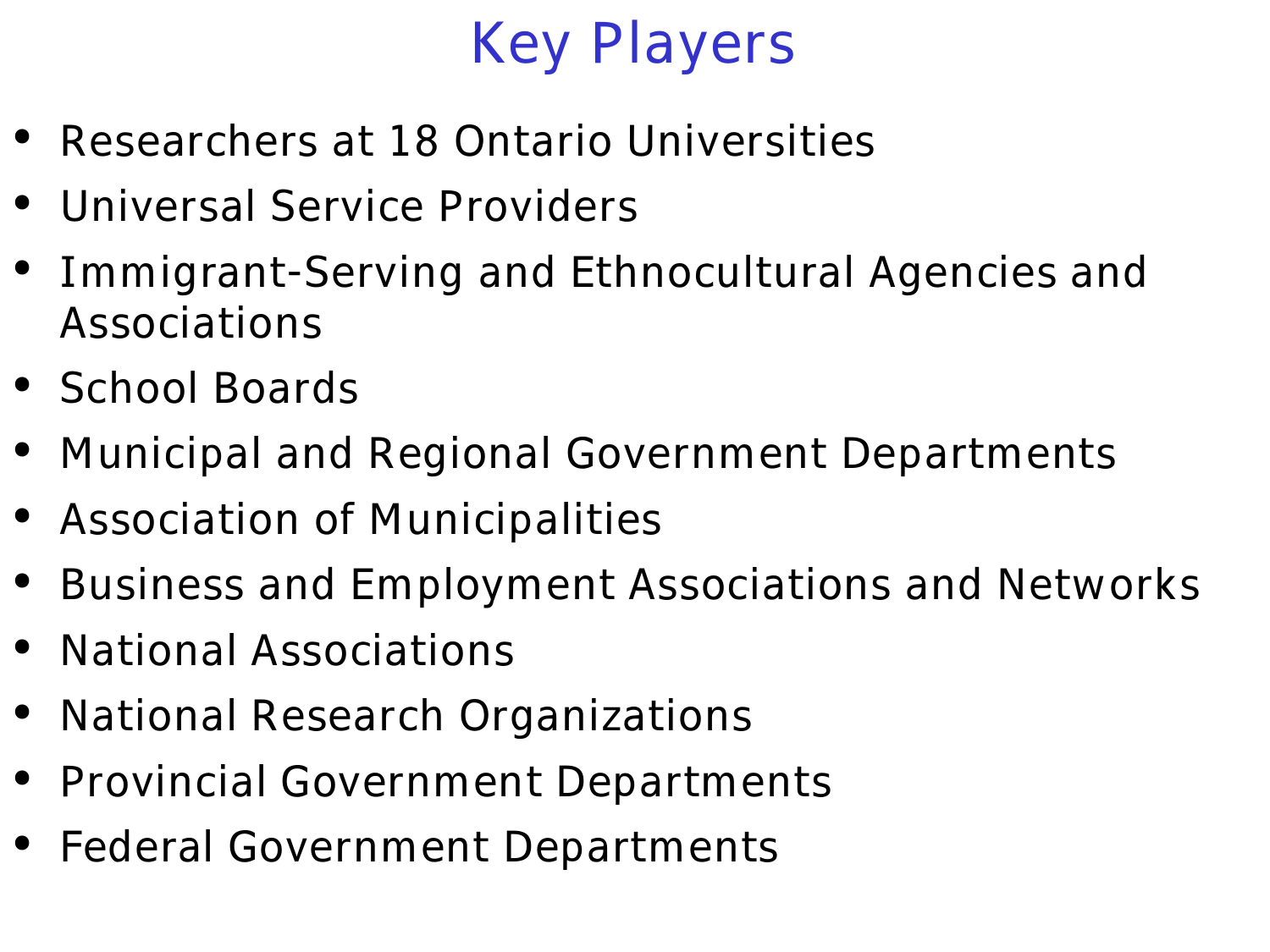

Key Players

Researchers at 18 Ontario Universities
Universal Service Providers
Immigrant-Serving and Ethnocultural Agencies and Associations
School Boards
Municipal and Regional Government Departments
Association of Municipalities
Business and Employment Associations and Networks
National Associations
National Research Organizations
Provincial Government Departments
Federal Government Departments